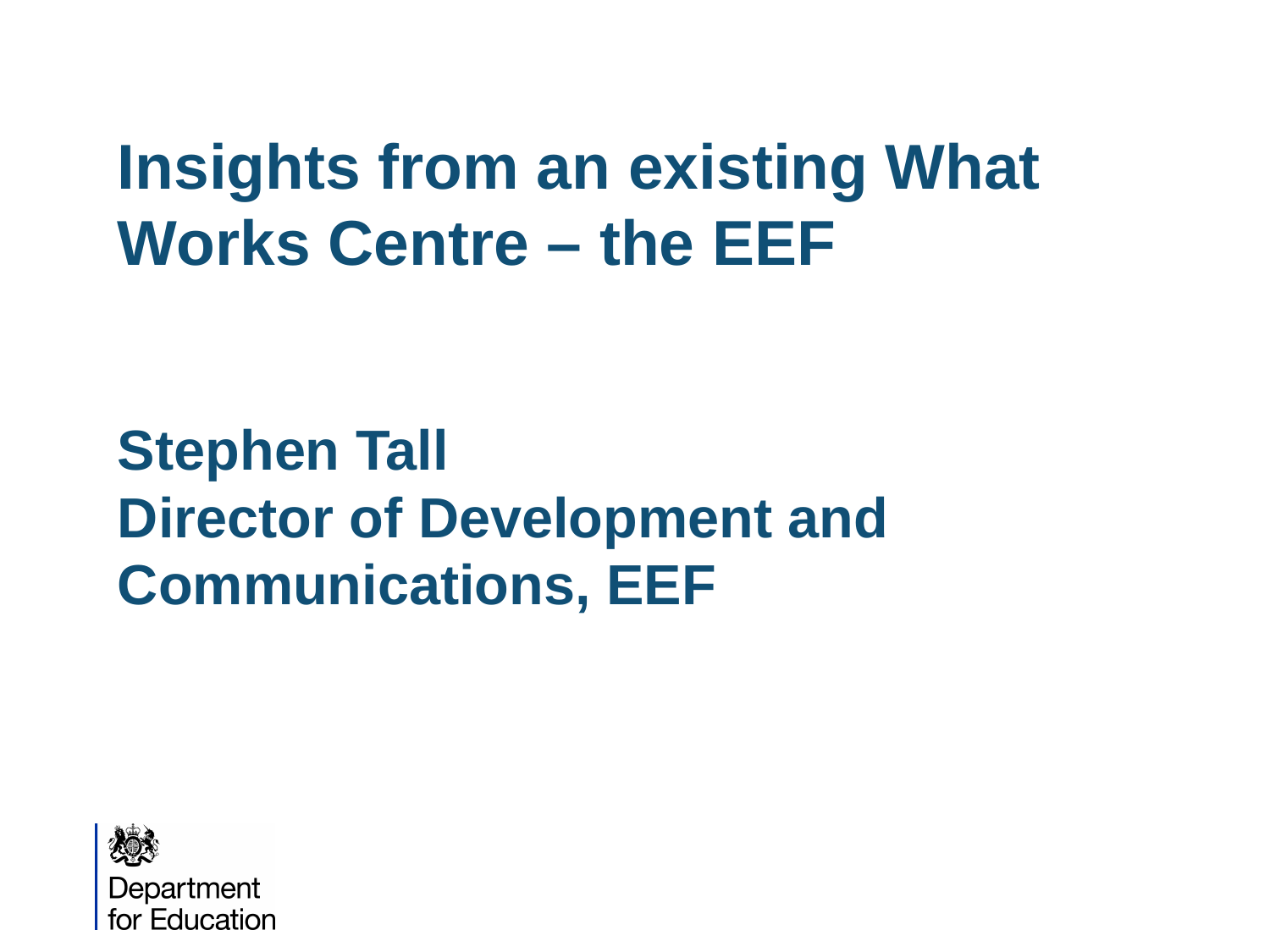

# Insights from an existing What Works Centre – the EEF Stephen Tall Director of Development and Communications, EEF